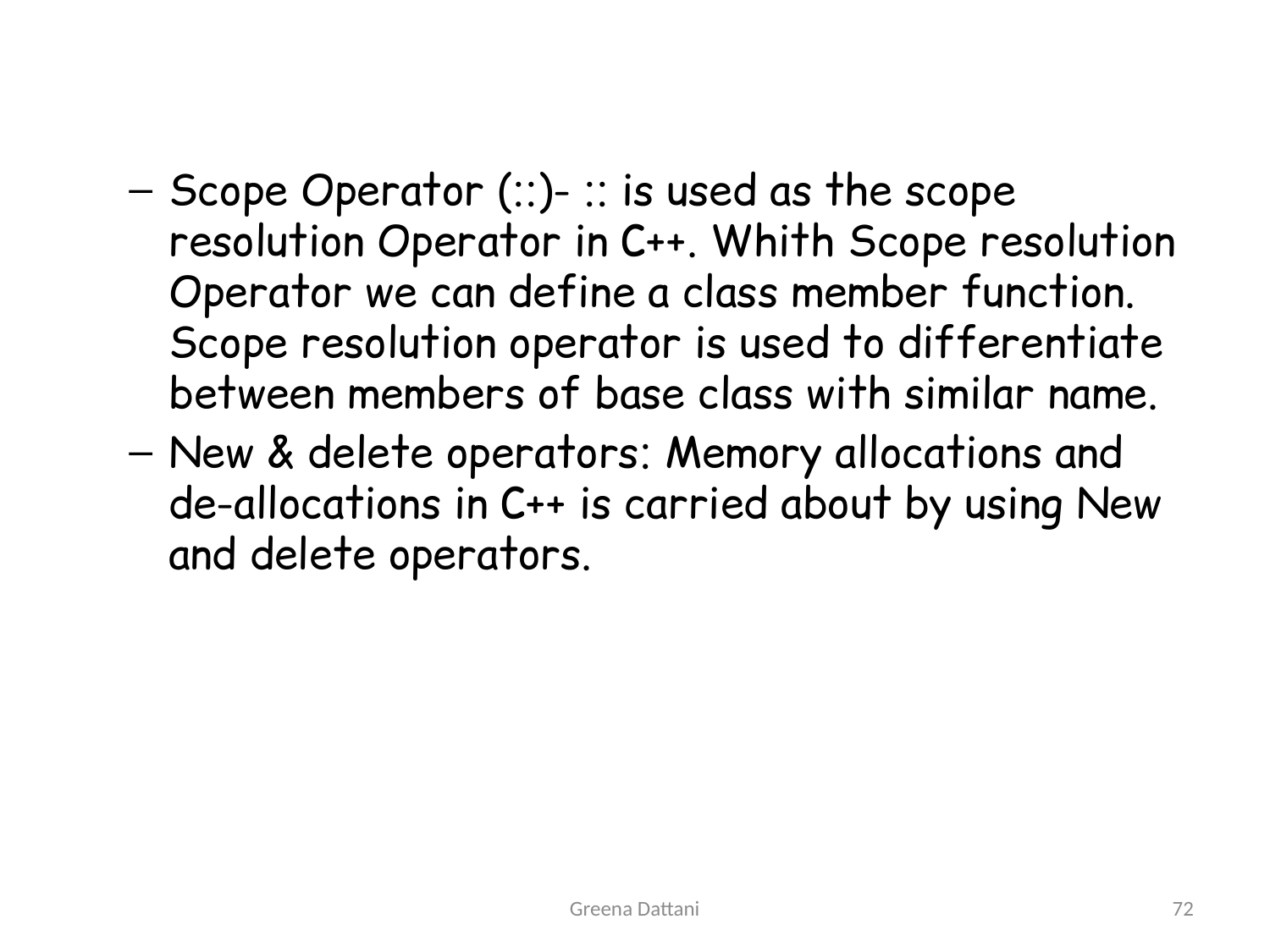

Scope Operator (::)- :: is used as the scope resolution Operator in C++. Whith Scope resolution Operator we can define a class member function. Scope resolution operator is used to differentiate between members of base class with similar name.
New & delete operators: Memory allocations and de-allocations in C++ is carried about by using New and delete operators.
Greena Dattani
72